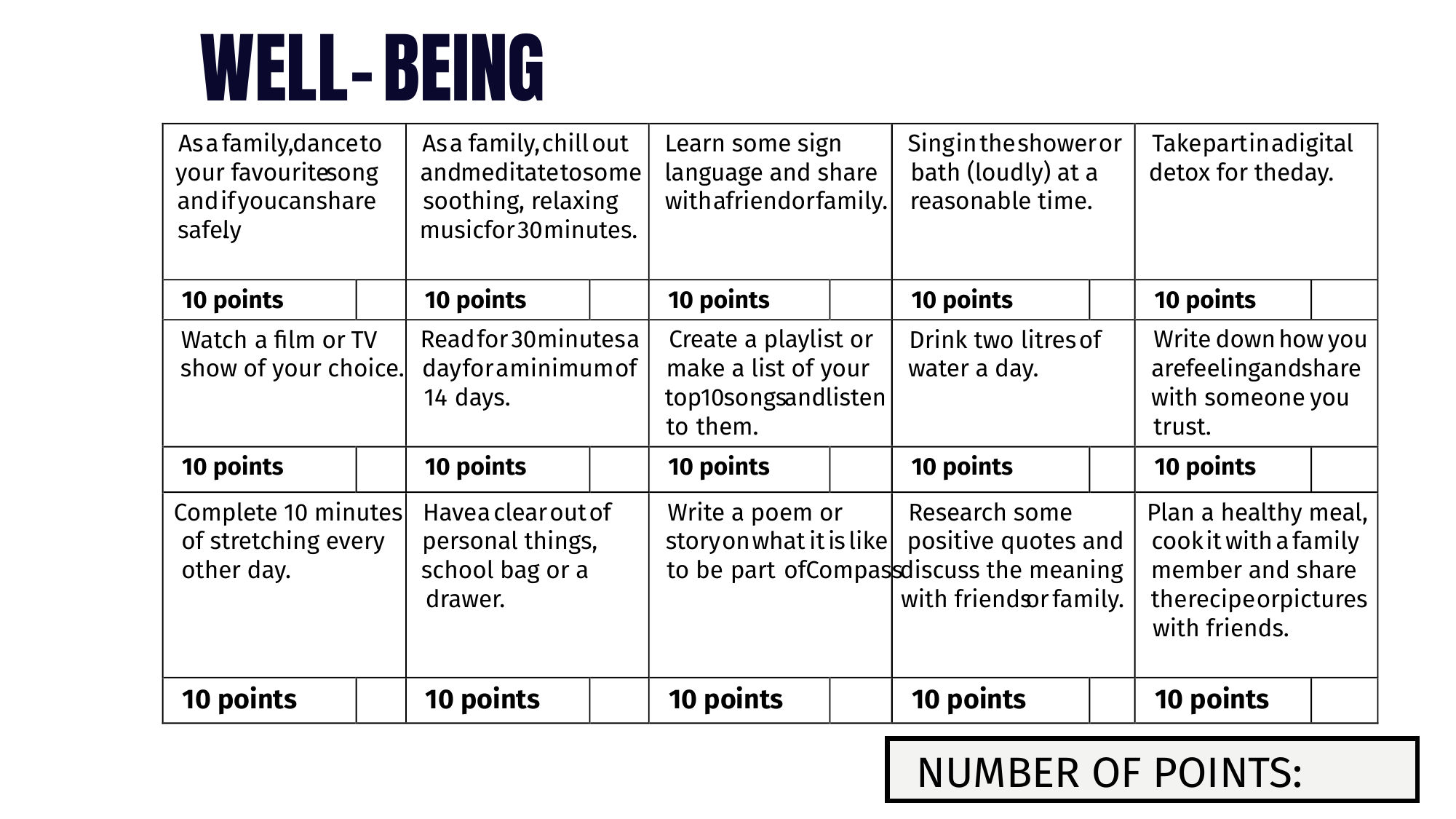

WELL
-
BEING

As

a

family,

dance

to
As

a

family,

chill

out
Learn some sign
Sing

in

the

shower

or
Take
part

in

a

digital
your favourite
song
and

meditate

to

some
language and share
bath (loudly) at a
detox for the

day.

and

if

you

can

share

soothing, relaxing
with

a

friend

or

family.

reasonable time.

safely
.

music

for

30

minutes.

10 points

10 points

10 points

10 points

10 points

Read

for

30

minutes

a
Create a playlist or
Watch
a film or

TV

day

for

a

minimum

of
make
a list of
your
show of your choice.

14

days.

top10

songs

and

listen
to

them.

Write

down

h
ow

you
Drink
two
litres

of

are

feeling

and

share
water a day.

with someone
you
trust.

10 points

10 points

10 points

10 points

10 points

Complete 10 minutes
Have

a

clear

out

of
Write a poem or
Research some
Plan a healthy meal,
of stretching every
personal things,
story

on

what

it

i
s

like
positive quotes and
cook

it

with

a

family
other day.

school bag or a
to be
part
of
Compass

discuss the meaning
member and share
drawer.

with friends

or
family.

the

recipe

or

pictures
with

friends.

10 points

10 points

10 points

10 points

10 points

NUMBER OF POINTS: